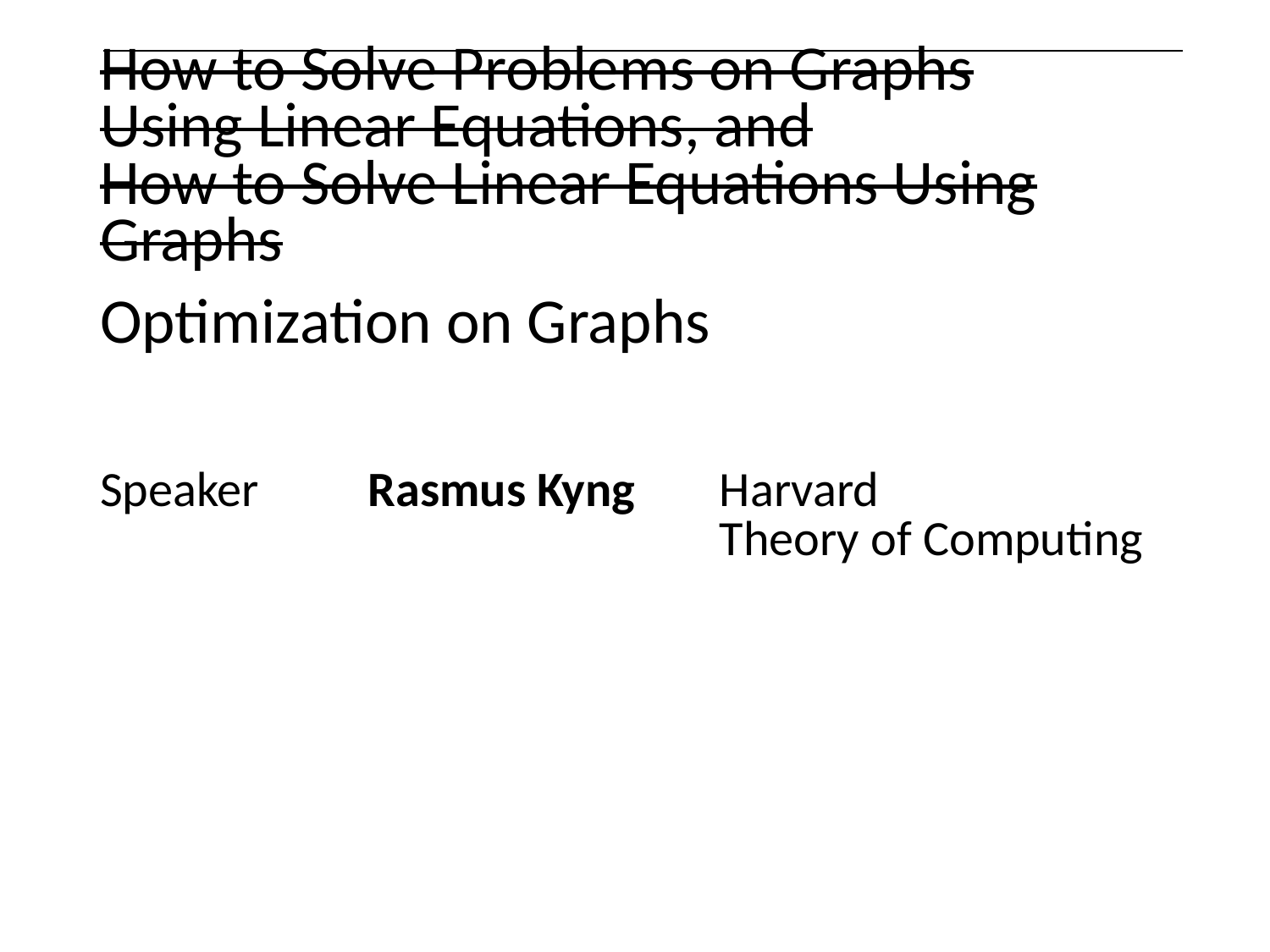

# How to Solve Problems on Graphs Using Linear Equations, and How to Solve Linear Equations Using Graphs
Optimization on Graphs

|  |  |  |  |  |
| --- | --- | --- | --- | --- |
| Speaker | Rasmus Kyng | Harvard Theory of Computing |  |  |
|  |  |  |  |  |
|  |  |  |  |  |
|  |  |  |  |  |
|  |  |  |  |  |